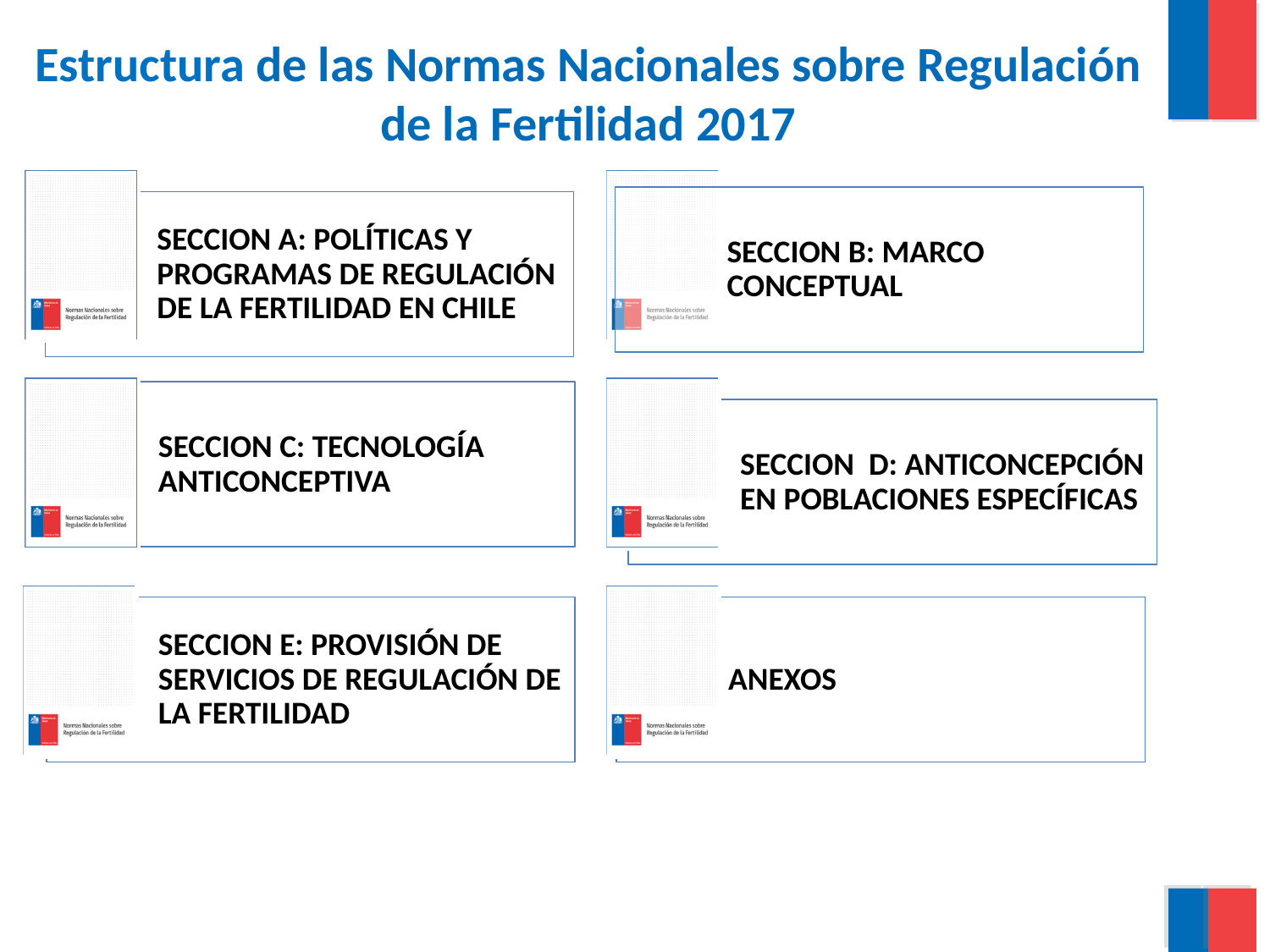

# Estructura de las Normas Nacionales sobre Regulación de la Fertilidad 2017
SECCION A: POLÍTICAS Y PROGRAMAS DE REGULACIÓN DE LA FERTILIDAD EN CHILE
SECCION C: TECNOLOGÍA  ANTICONCEPTIVA
SECCION  D: ANTICONCEPCIÓN EN POBLACIONES ESPECÍFICAS
SECCION B: MARCO CONCEPTUAL
SECCION E: PROVISIÓN DE SERVICIOS DE REGULACIÓN DE LA FERTILIDAD
ANEXOS